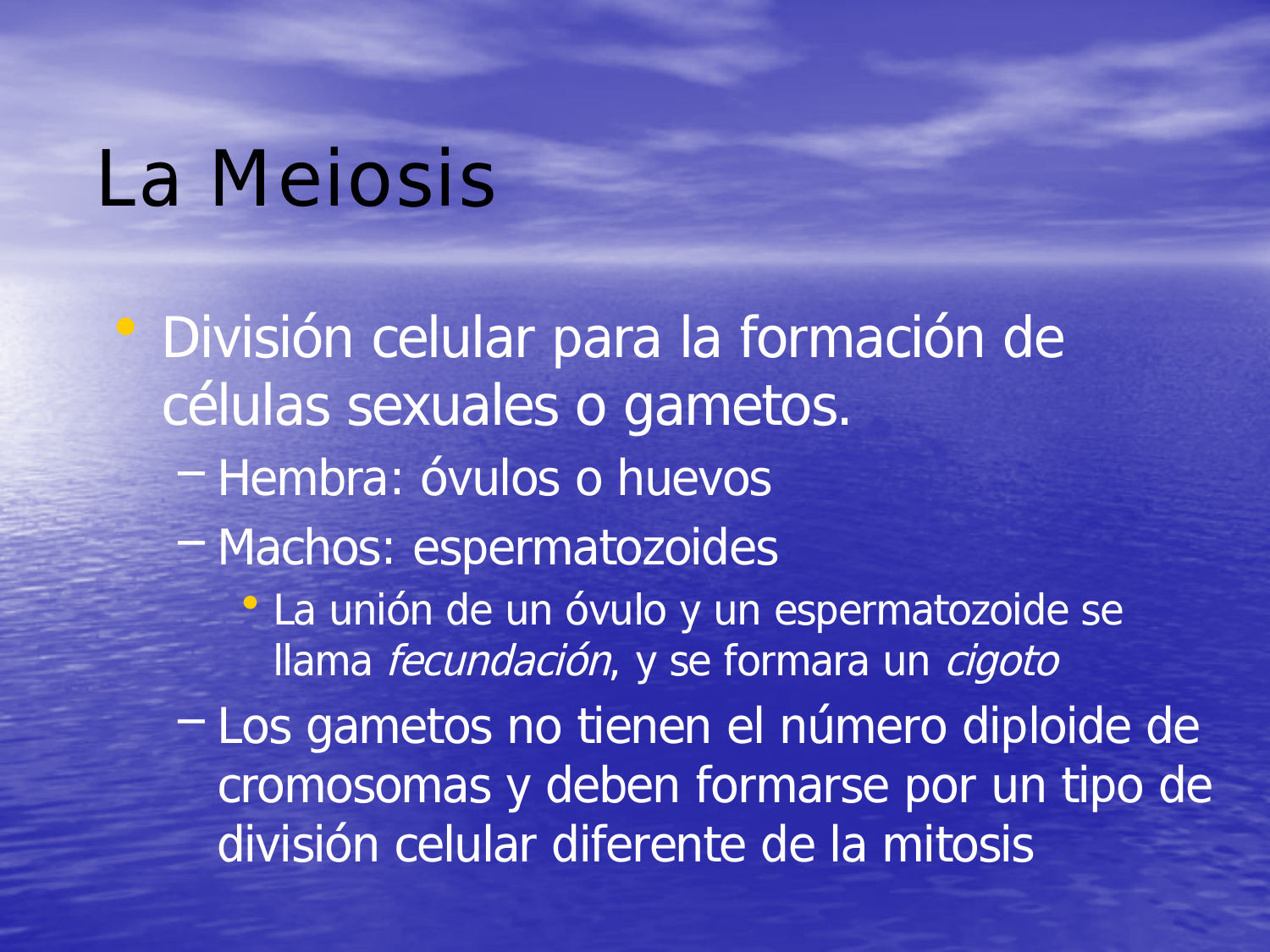

La Meiosis
División celular para la formación de células sexuales o gametos.
Hembra: óvulos o huevos
Machos: espermatozoides
La unión de un óvulo y un espermatozoide se llama fecundación, y se formara un cigoto
Los gametos no tienen el número diploide de cromosomas y deben formarse por un tipo de división celular diferente de la mitosis